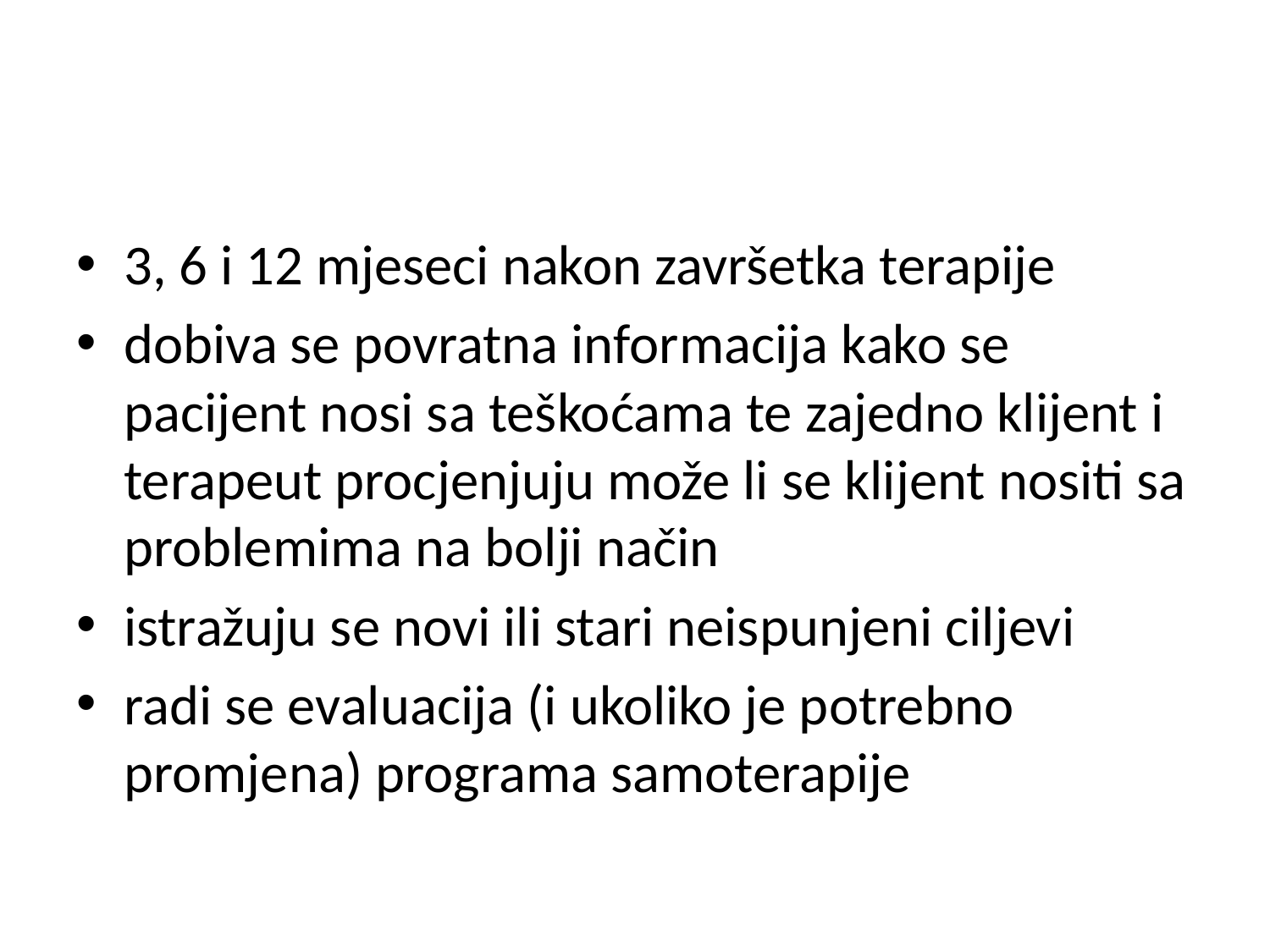

#
3, 6 i 12 mjeseci nakon završetka terapije
dobiva se povratna informacija kako se pacijent nosi sa teškoćama te zajedno klijent i terapeut procjenjuju može li se klijent nositi sa problemima na bolji način
istražuju se novi ili stari neispunjeni ciljevi
radi se evaluacija (i ukoliko je potrebno promjena) programa samoterapije